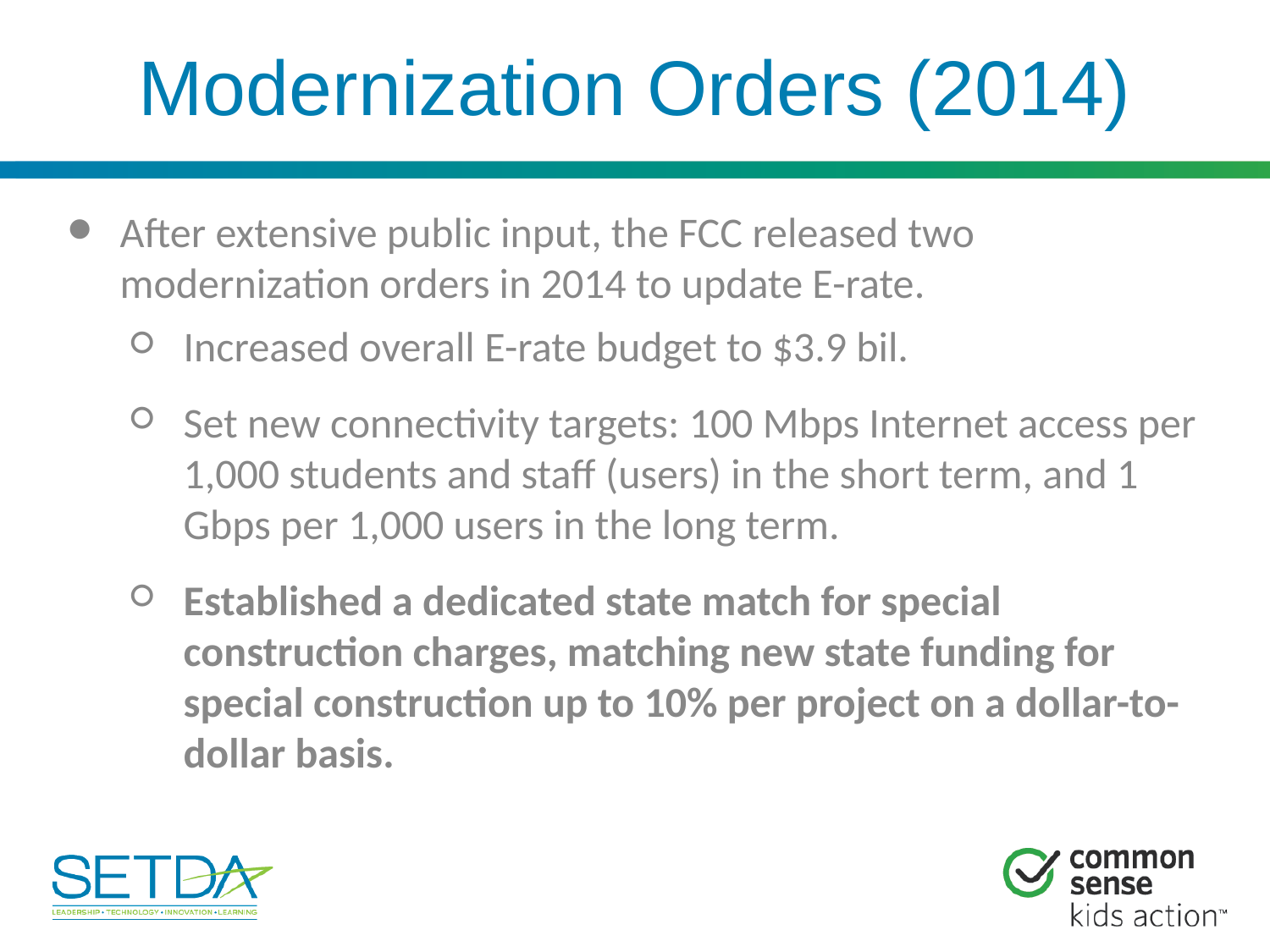

# Modernization Orders (2014)
After extensive public input, the FCC released two modernization orders in 2014 to update E-rate.

Increased overall E-rate budget to $3.9 bil.

Set new connectivity targets: 100 Mbps Internet access per 1,000 students and staff (users) in the short term, and 1 Gbps per 1,000 users in the long term.

Established a dedicated state match for special construction charges, matching new state funding for special construction up to 10% per project on a dollar-to-dollar basis.